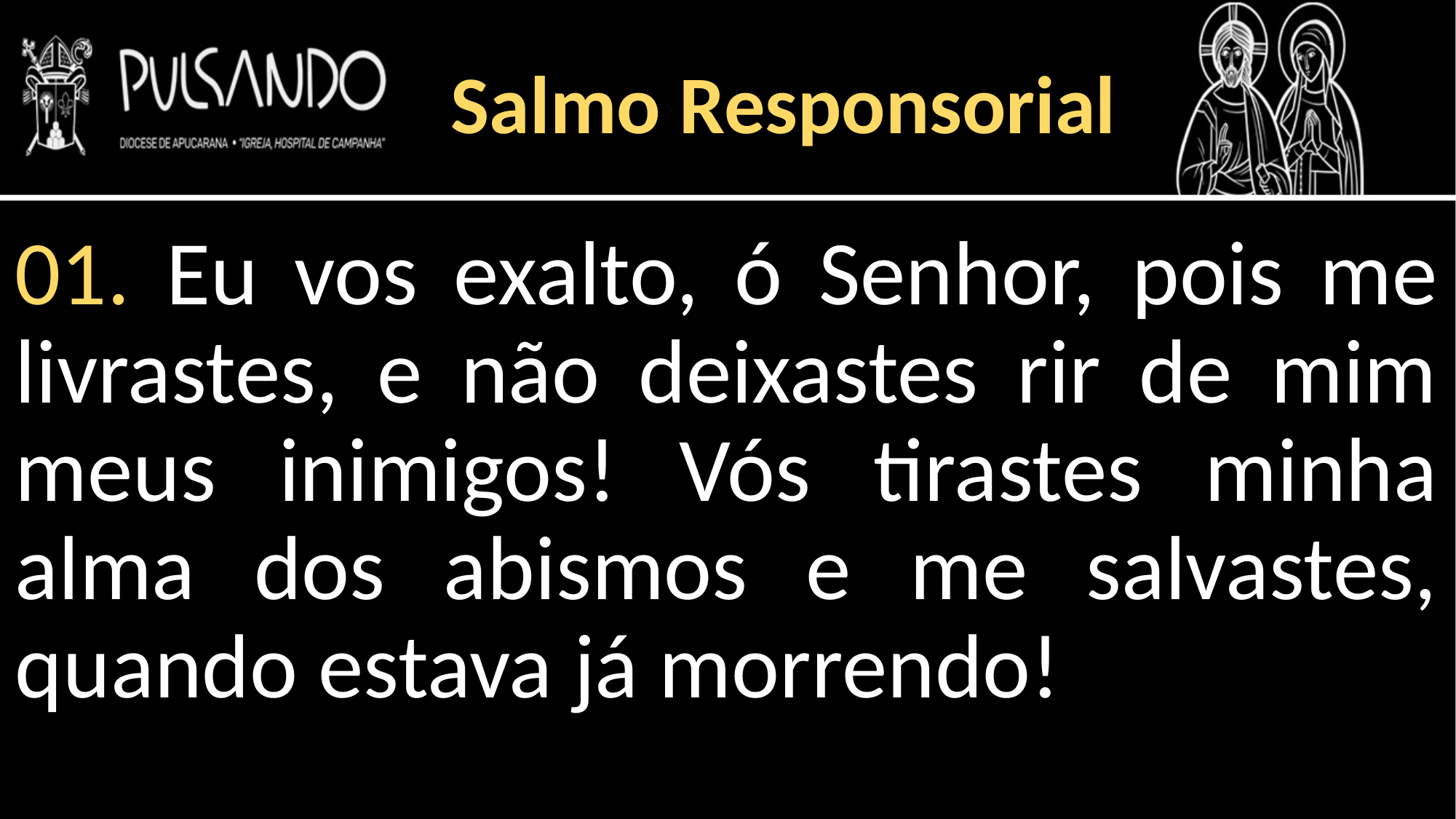

Salmo Responsorial
01. Eu vos exalto, ó Senhor, pois me livrastes, e não deixastes rir de mim meus inimigos! Vós tirastes minha alma dos abismos e me salvastes, quando estava já morrendo!